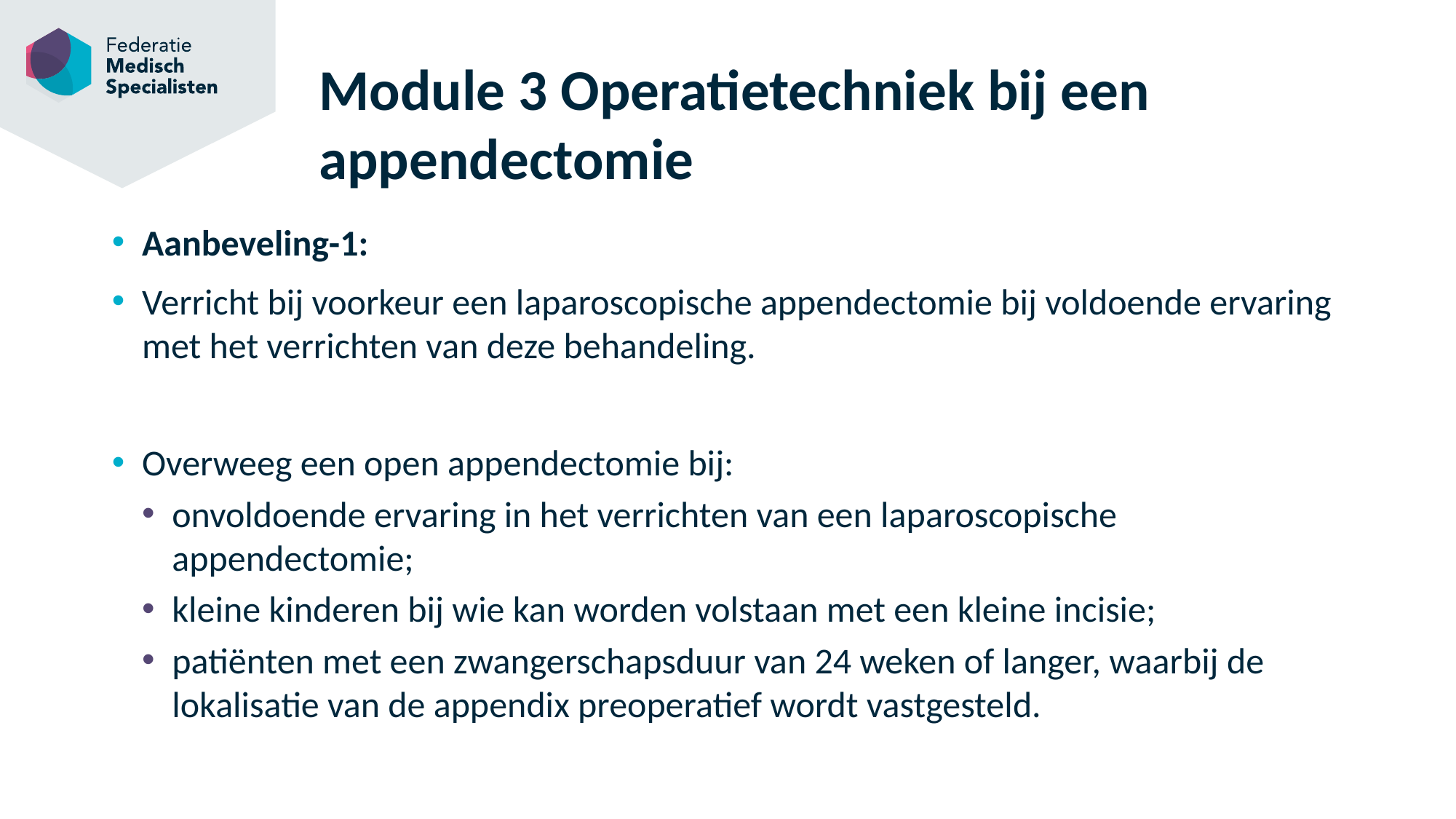

# Module 3 Operatietechniek bij een appendectomie
Aanbeveling-1:
Verricht bij voorkeur een laparoscopische appendectomie bij voldoende ervaring met het verrichten van deze behandeling.

Overweeg een open appendectomie bij:
onvoldoende ervaring in het verrichten van een laparoscopische appendectomie;
kleine kinderen bij wie kan worden volstaan met een kleine incisie;
patiënten met een zwangerschapsduur van 24 weken of langer, waarbij de lokalisatie van de appendix preoperatief wordt vastgesteld.